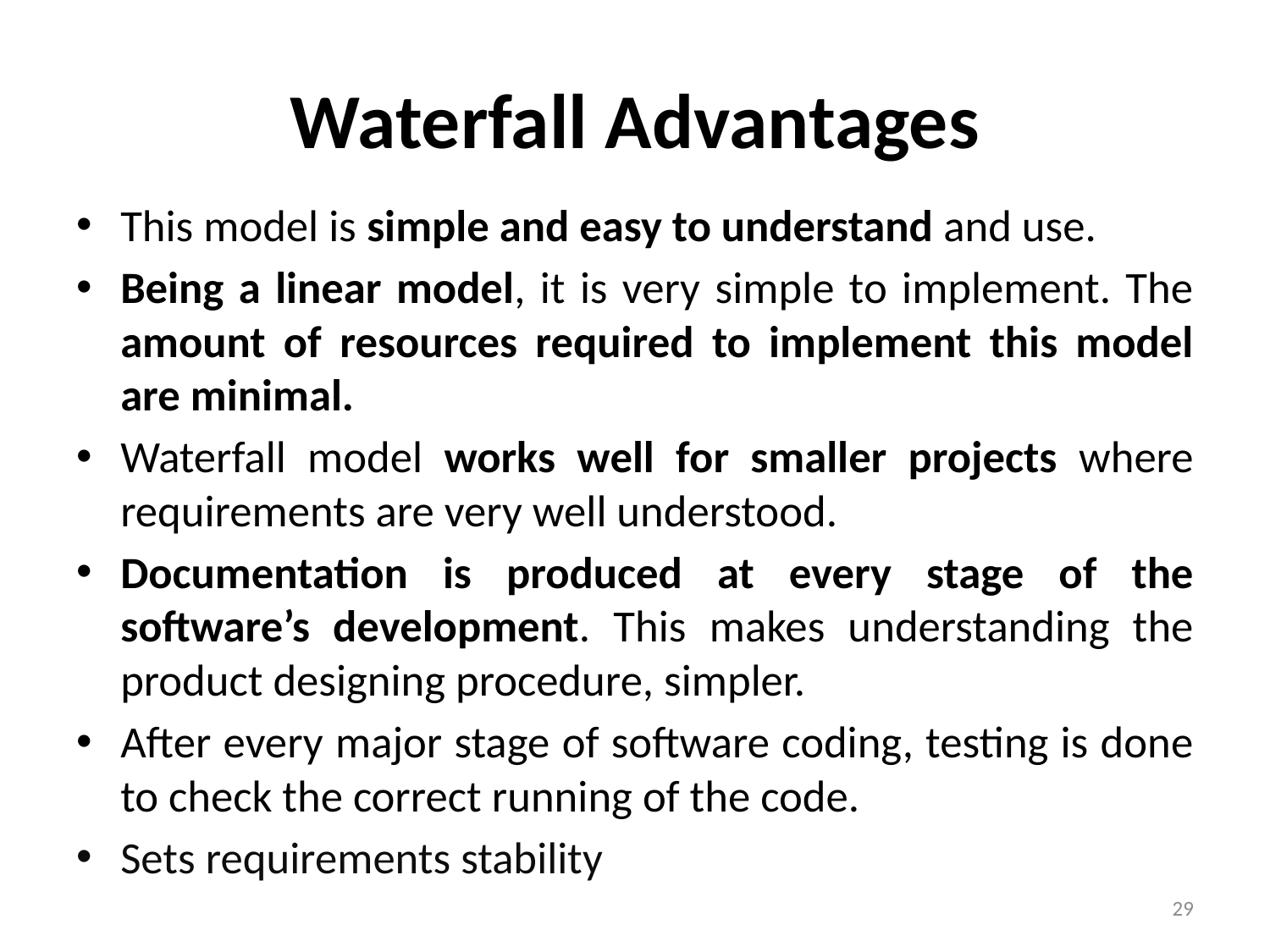

# Waterfall Advantages
This model is simple and easy to understand and use.
Being a linear model, it is very simple to implement. The amount of resources required to implement this model are minimal.
Waterfall model works well for smaller projects where requirements are very well understood.
Documentation is produced at every stage of the software’s development. This makes understanding the product designing procedure, simpler.
After every major stage of software coding, testing is done to check the correct running of the code.
Sets requirements stability

29